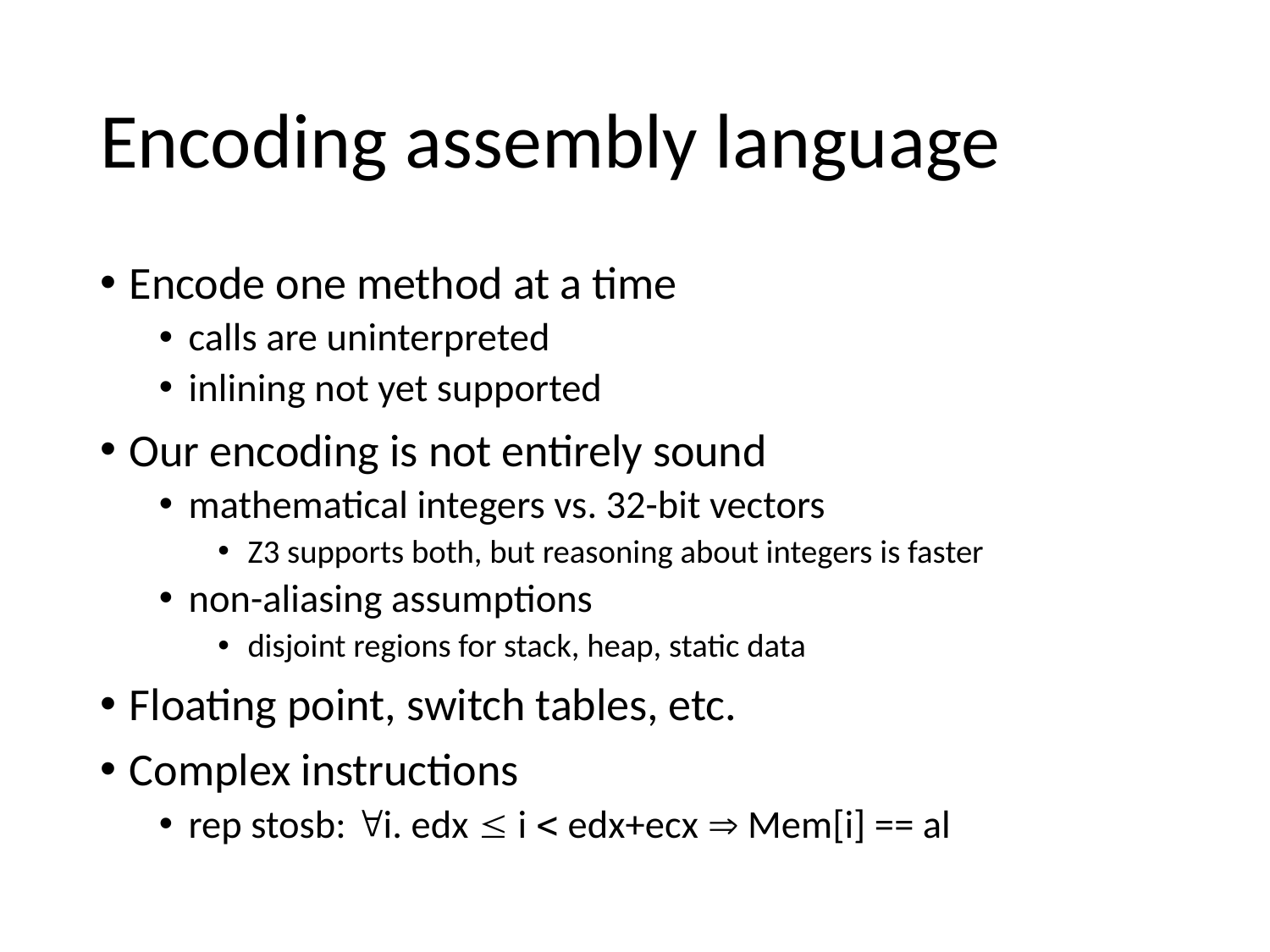

# Encoding assembly language
Encode one method at a time
calls are uninterpreted
inlining not yet supported
Our encoding is not entirely sound
mathematical integers vs. 32-bit vectors
Z3 supports both, but reasoning about integers is faster
non-aliasing assumptions
disjoint regions for stack, heap, static data
Floating point, switch tables, etc.
Complex instructions
rep stosb: ∀i. edx ≤ i < edx+ecx ⇒ Mem[i] == al